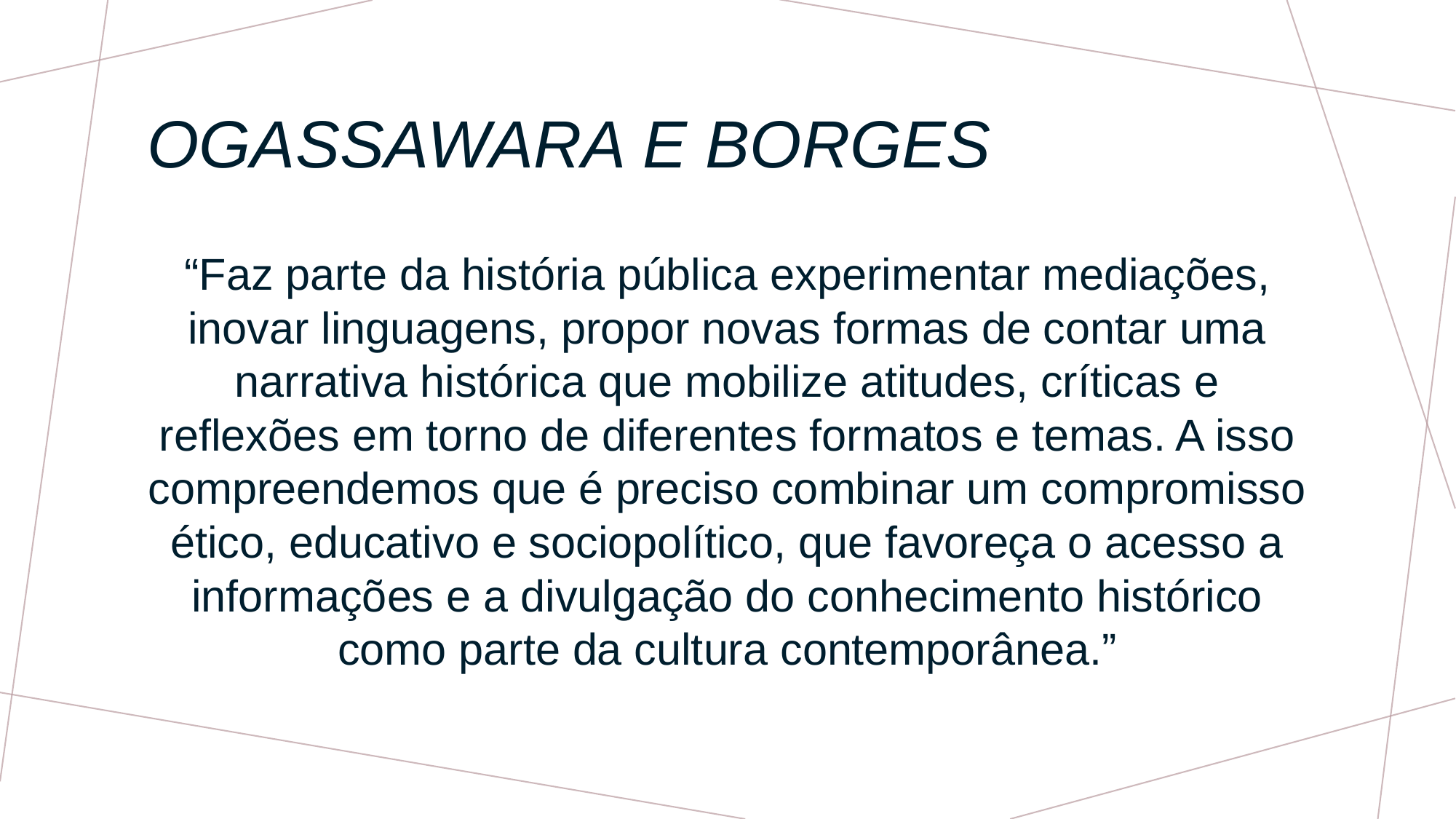

# Ogassawara e borges
“Faz parte da história pública experimentar mediações, inovar linguagens, propor novas formas de contar uma narrativa histórica que mobilize atitudes, críticas e reflexões em torno de diferentes formatos e temas. A isso compreendemos que é preciso combinar um compromisso ético, educativo e sociopolítico, que favoreça o acesso a informações e a divulgação do conhecimento histórico como parte da cultura contemporânea.”